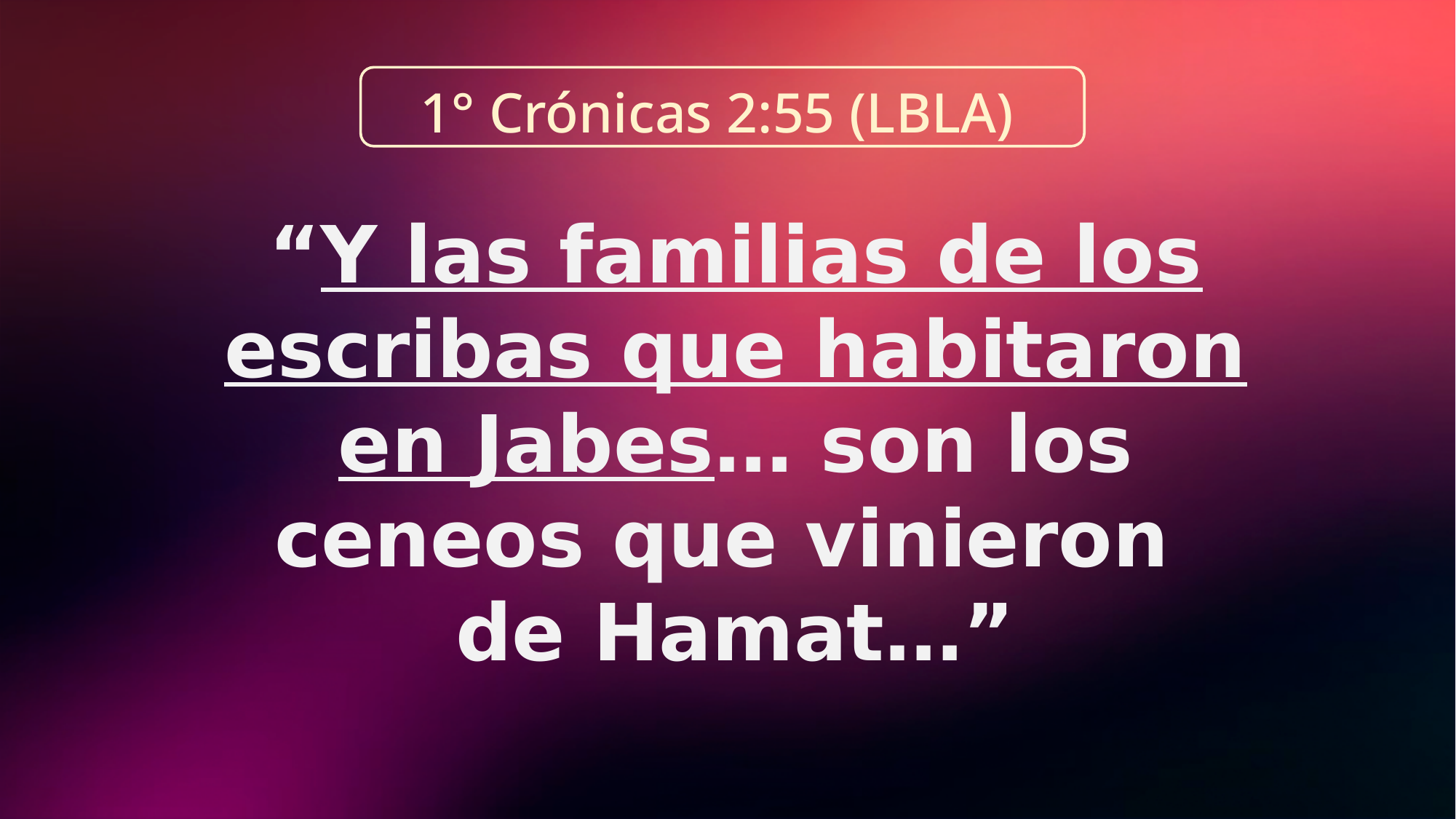

1° Crónicas 2:55 (LBLA)
“Y las familias de los escribas que habitaron en Jabes… son los ceneos que vinieron
de Hamat…”